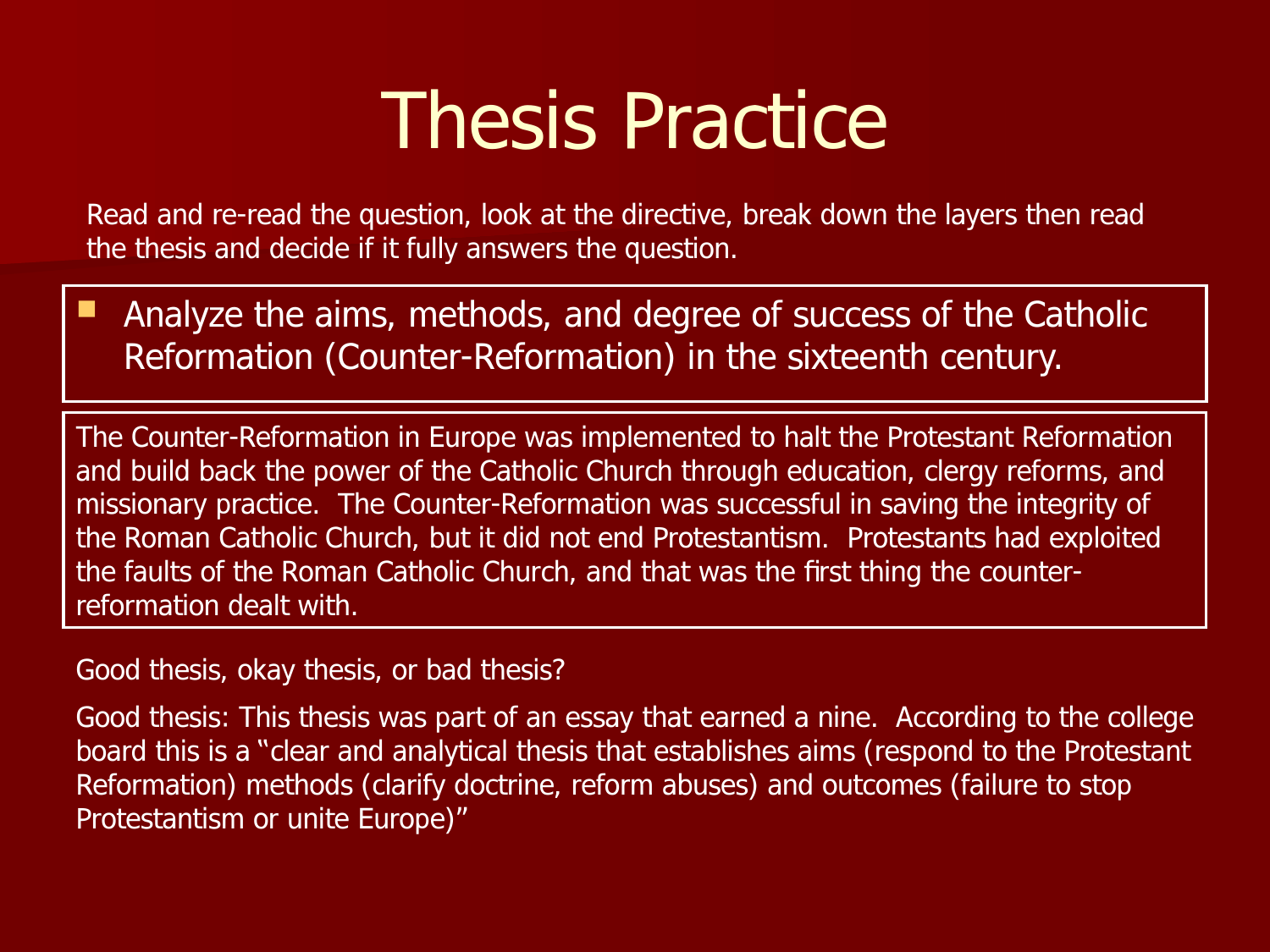

# Thesis Practice

Read and re-read the question, look at the directive, break down the layers then read the thesis and decide if it fully answers the question.
Analyze the aims, methods, and degree of success of the Catholic Reformation (Counter-Reformation) in the sixteenth century.
The Counter-Reformation in Europe was implemented to halt the Protestant Reformation and build back the power of the Catholic Church through education, clergy reforms, and missionary practice.  The Counter-Reformation was successful in saving the integrity of the Roman Catholic Church, but it did not end Protestantism.  Protestants had exploited the faults of the Roman Catholic Church, and that was the first thing the counter-reformation dealt with.
Good thesis, okay thesis, or bad thesis?
Good thesis: This thesis was part of an essay that earned a nine.  According to the college board this is a “clear and analytical thesis that establishes aims (respond to the Protestant Reformation) methods (clarify doctrine, reform abuses) and outcomes (failure to stop Protestantism or unite Europe)”